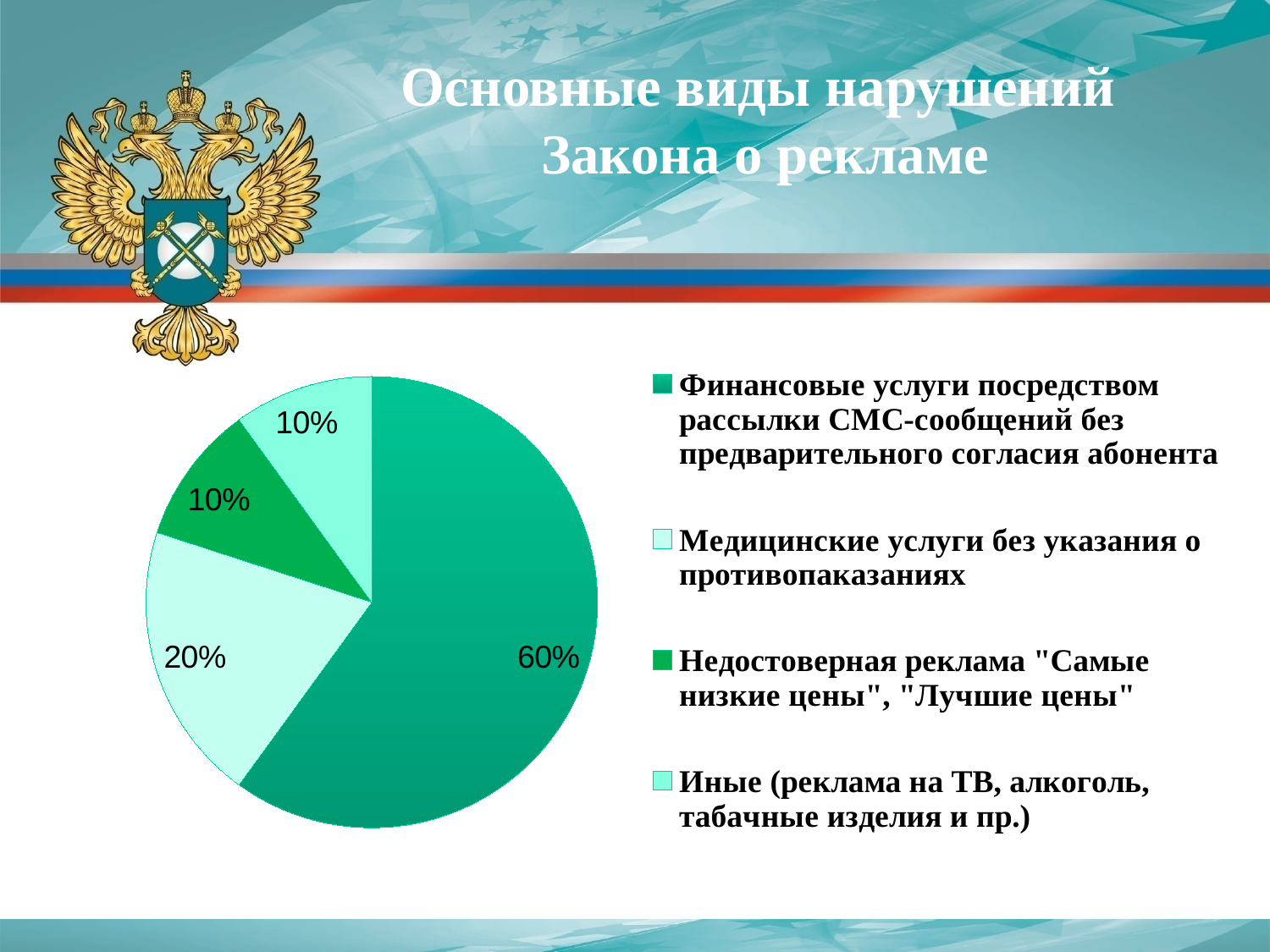

# Основные виды нарушений Закона о рекламе

### Chart:

| Category |   |
|---|---|
| Финансовые услуги посредством рассылки СМС-сообщений без предварительного согласия абонента | 60.0 |
| Медицинские услуги без указания о противопаказаниях  | 20.0 |
| Недостоверная реклама "Самые низкие цены", "Лучшие цены" | 10.0 |
| Иные (реклама на ТВ, алкоголь, табачные изделия и пр.) | 10.0 |